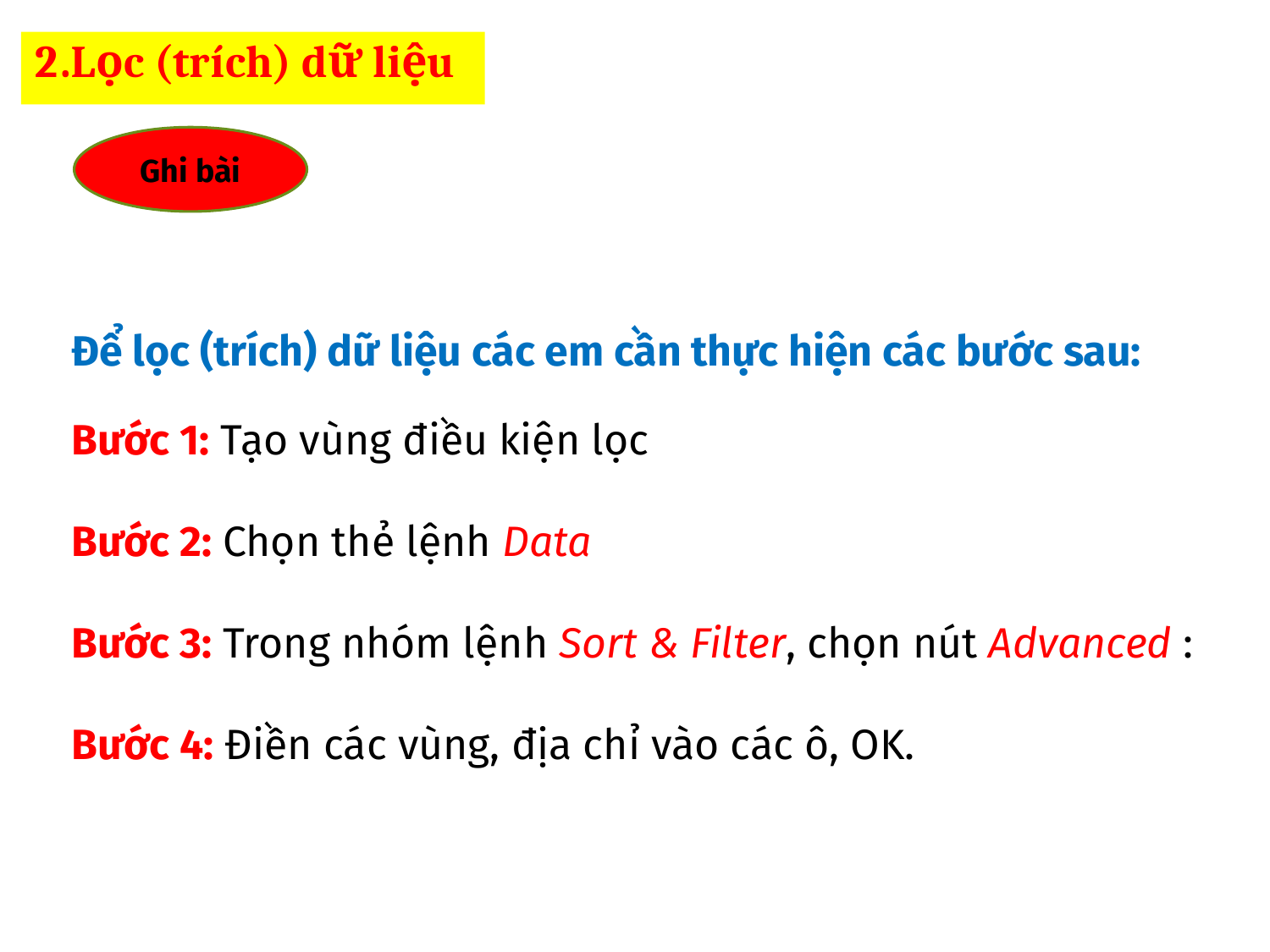

2.Lọc (trích) dữ liệu
Ghi bài
Để lọc (trích) dữ liệu các em cần thực hiện các bước sau:

Bước 1: Tạo vùng điều kiện lọc

Bước 2: Chọn thẻ lệnh Data

Bước 3: Trong nhóm lệnh Sort & Filter, chọn nút Advanced :

Bước 4: Điền các vùng, địa chỉ vào các ô, OK.